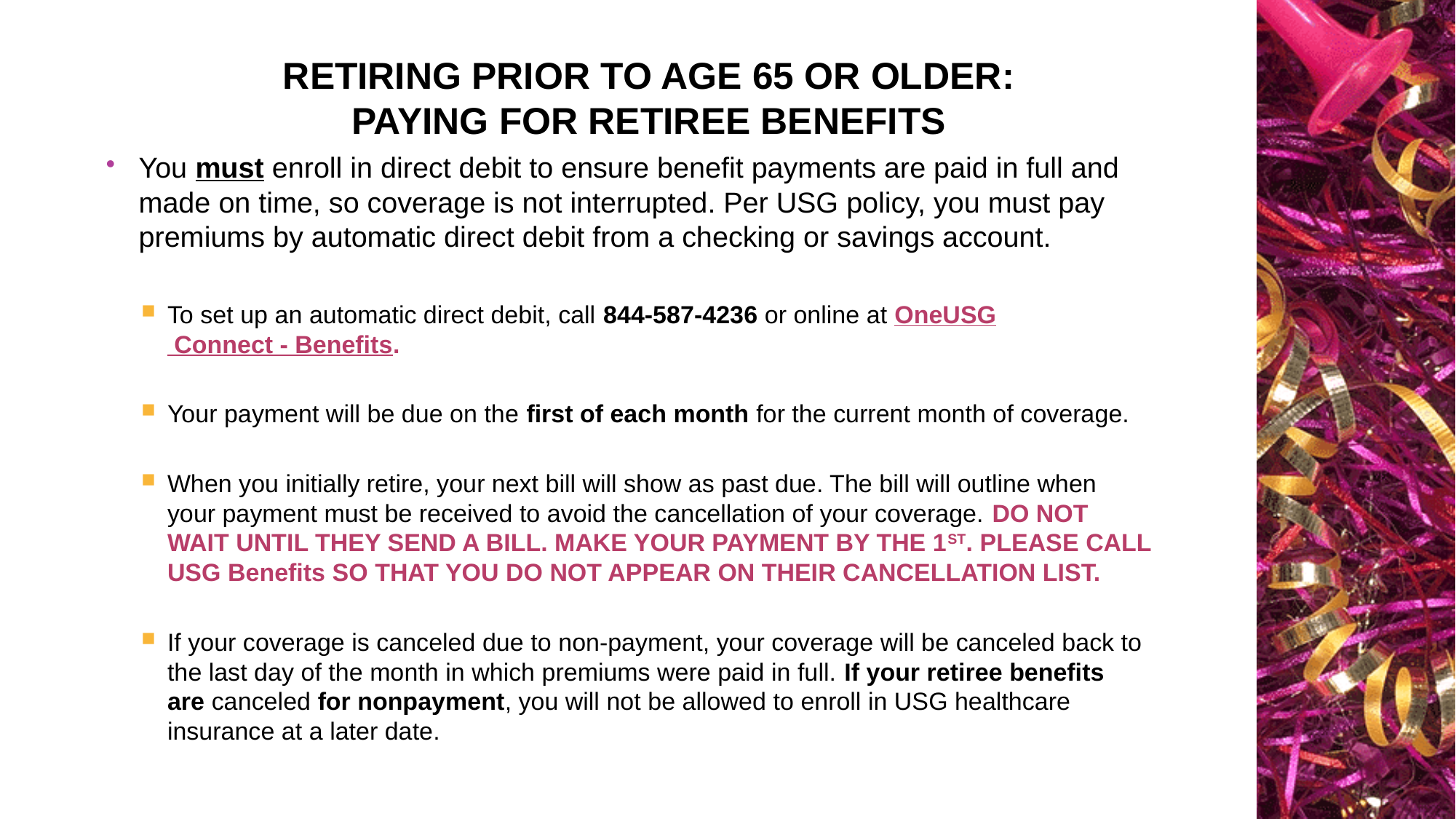

# Retiring PRIOR TO age 65 or older: Paying for retiree benefits
You must enroll in direct debit to ensure benefit payments are paid in full and made on time, so coverage is not interrupted. Per USG policy, you must pay premiums by automatic direct debit from a checking or savings account.

To set up an automatic direct debit, call 844-587-4236 or online at OneUSG Connect - Benefits.

Your payment will be due on the first of each month for the current month of coverage.

When you initially retire, your next bill will show as past due. The bill will outline when your payment must be received to avoid the cancellation of your coverage. DO NOT WAIT UNTIL THEY SEND A BILL. MAKE YOUR PAYMENT BY THE 1ST. PLEASE CALL USG Benefits SO THAT YOU DO NOT APPEAR ON THEIR CANCELLATION LIST.

If your coverage is canceled due to non-payment, your coverage will be canceled back to the last day of the month in which premiums were paid in full. If your retiree benefits are canceled for nonpayment, you will not be allowed to enroll in USG healthcare insurance at a later date.